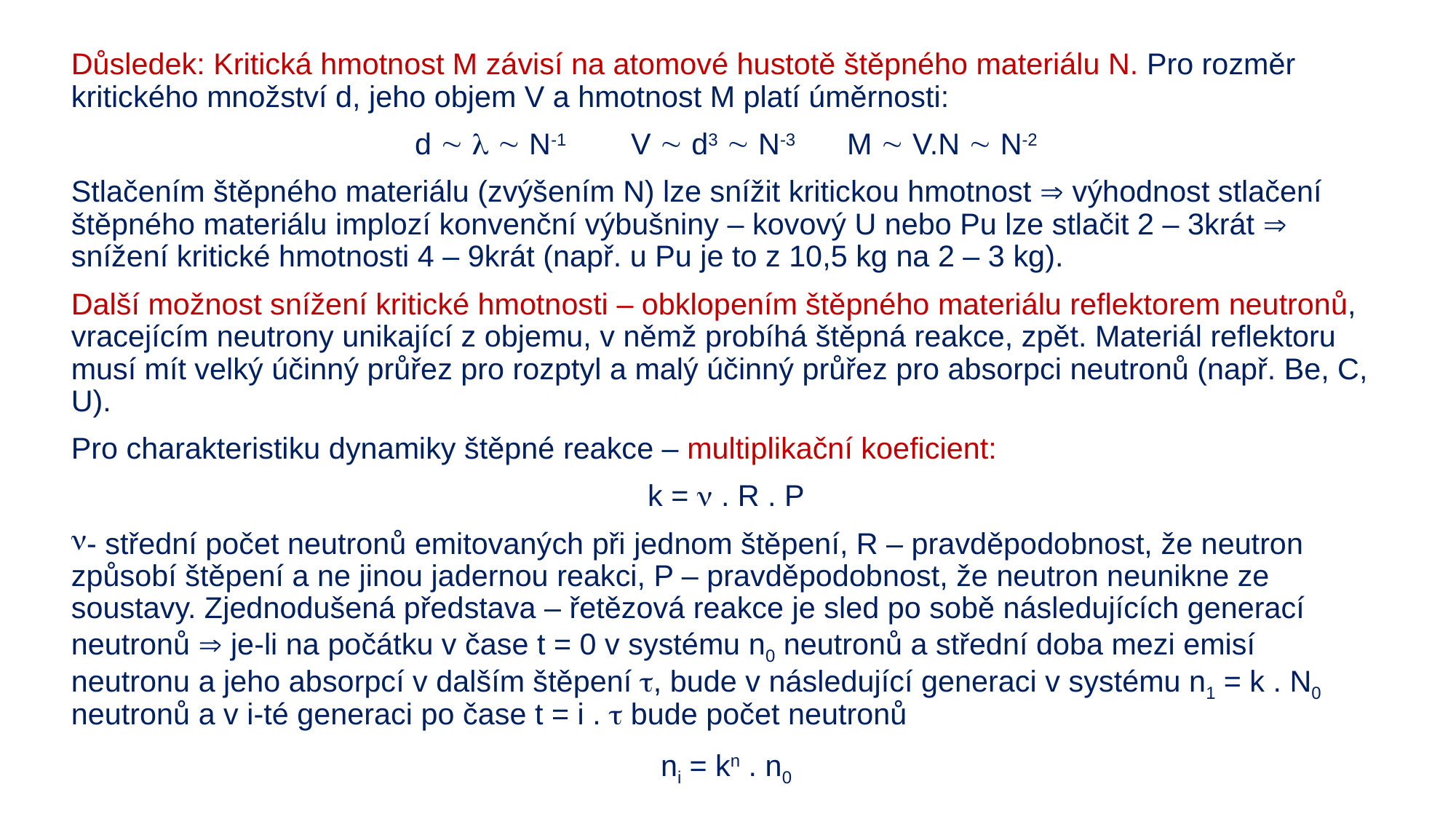

Důsledek: Kritická hmotnost M závisí na atomové hustotě štěpného materiálu N. Pro rozměr kritického množství d, jeho objem V a hmotnost M platí úměrnosti:
d ∼ λ ∼ N-1	V ∼ d3 ∼ N-3	M ∼ V.N ∼ N-2
Stlačením štěpného materiálu (zvýšením N) lze snížit kritickou hmotnost ⇒ výhodnost stlačení štěpného materiálu implozí konvenční výbušniny – kovový U nebo Pu lze stlačit 2 – 3krát ⇒ snížení kritické hmotnosti 4 – 9krát (např. u Pu je to z 10,5 kg na 2 – 3 kg).
Další možnost snížení kritické hmotnosti – obklopením štěpného materiálu reflektorem neutronů, vracejícím neutrony unikající z objemu, v němž probíhá štěpná reakce, zpět. Materiál reflektoru musí mít velký účinný průřez pro rozptyl a malý účinný průřez pro absorpci neutronů (např. Be, C, U).
Pro charakteristiku dynamiky štěpné reakce – multiplikační koeficient:
k = ν . R . P
- střední počet neutronů emitovaných při jednom štěpení, R – pravděpodobnost, že neutron způsobí štěpení a ne jinou jadernou reakci, P – pravděpodobnost, že neutron neunikne ze soustavy. Zjednodušená představa – řetězová reakce je sled po sobě následujících generací neutronů ⇒ je-li na počátku v čase t = 0 v systému n0 neutronů a střední doba mezi emisí neutronu a jeho absorpcí v dalším štěpení τ, bude v následující generaci v systému n1 = k . N0 neutronů a v i-té generaci po čase t = i . τ bude počet neutronů
ni = kn . n0
#